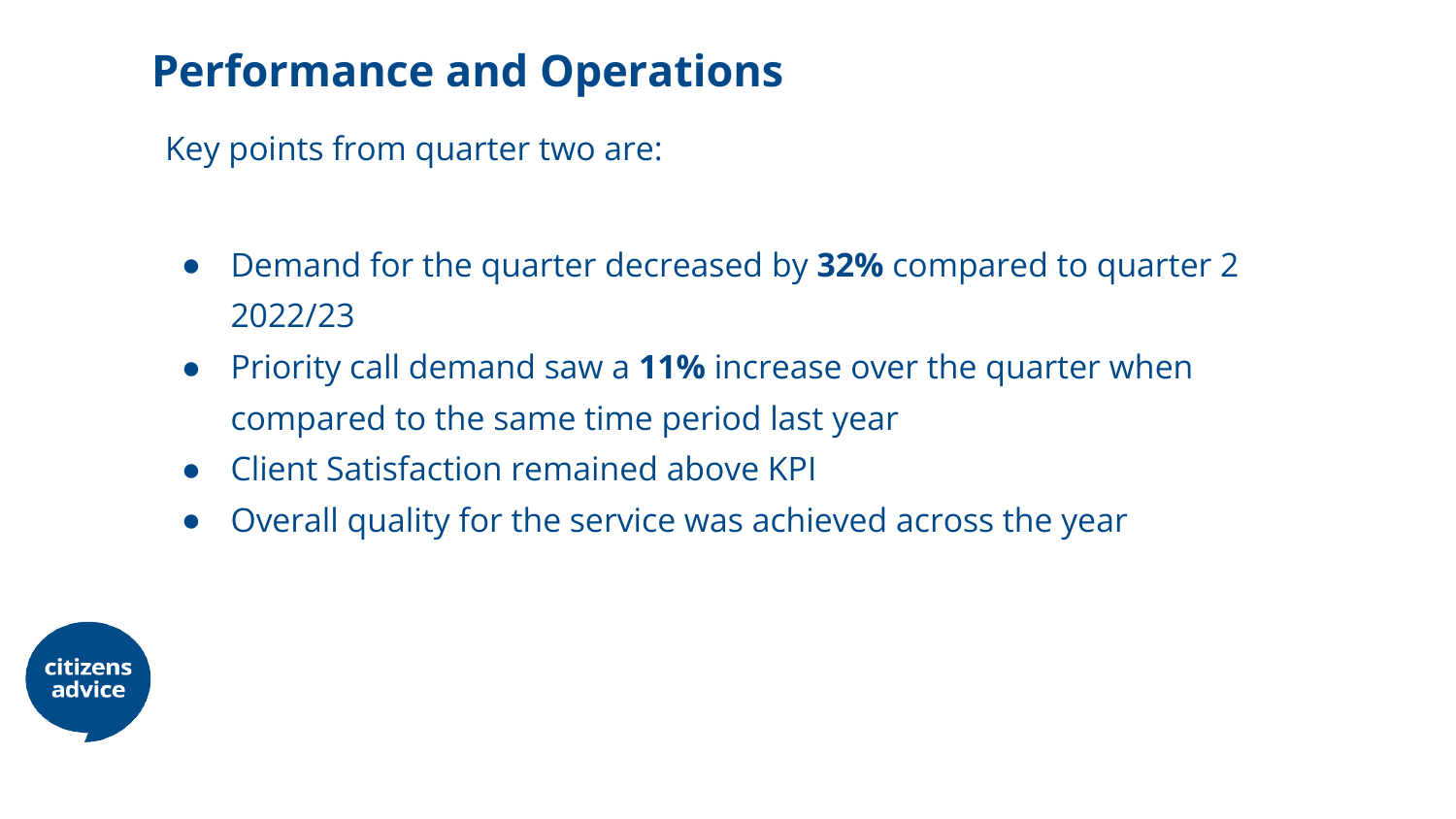

# Performance and Operations
Key points from quarter two are:

Demand for the quarter decreased by 32% compared to quarter 2 2022/23
Priority call demand saw a 11% increase over the quarter when compared to the same time period last year
Client Satisfaction remained above KPI
Overall quality for the service was achieved across the year